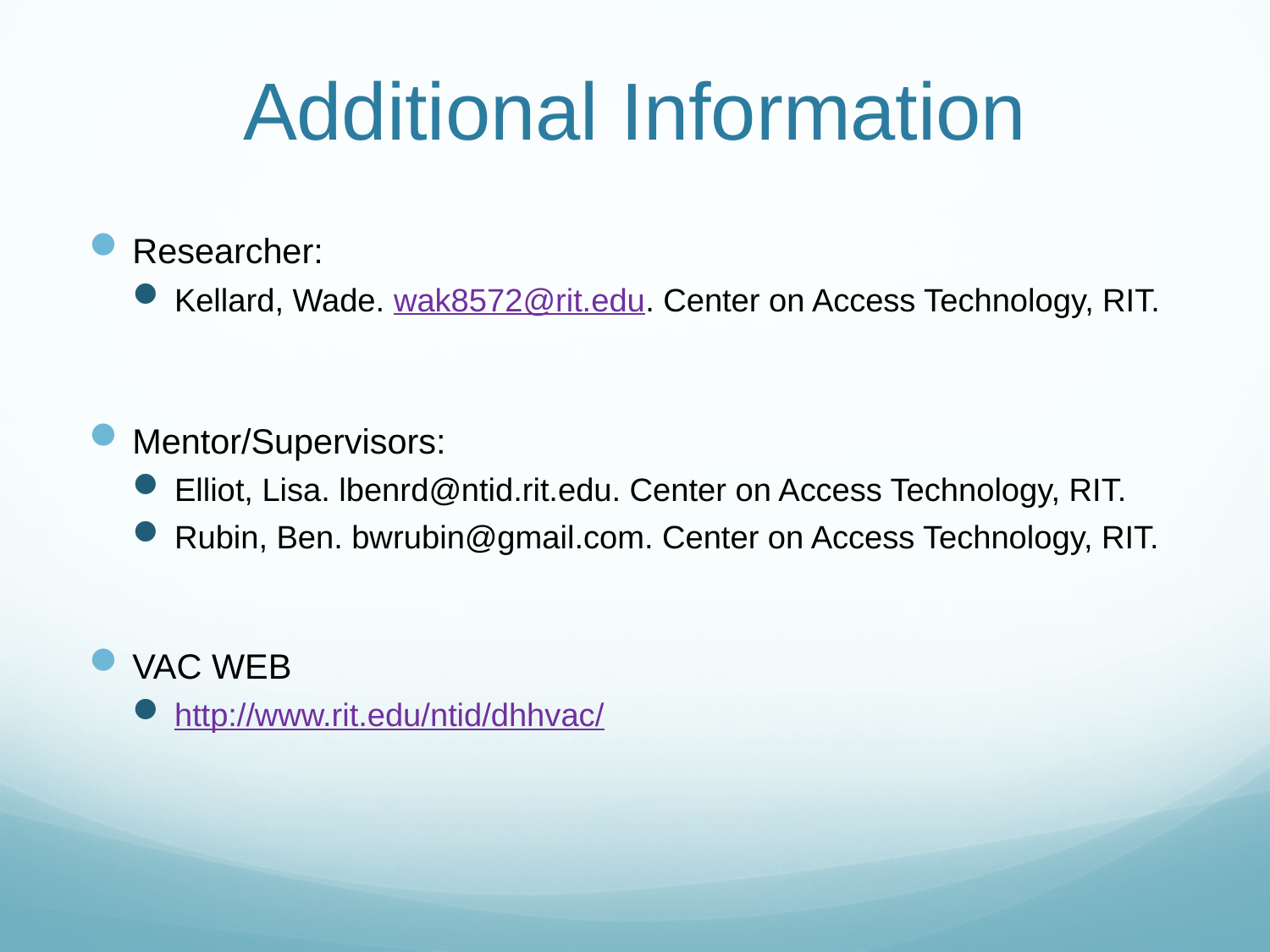

# Additional Information
Researcher:
Kellard, Wade. wak8572@rit.edu. Center on Access Technology, RIT.

Mentor/Supervisors:
Elliot, Lisa. lbenrd@ntid.rit.edu. Center on Access Technology, RIT.
Rubin, Ben. bwrubin@gmail.com. Center on Access Technology, RIT.

VAC WEB
http://www.rit.edu/ntid/dhhvac/